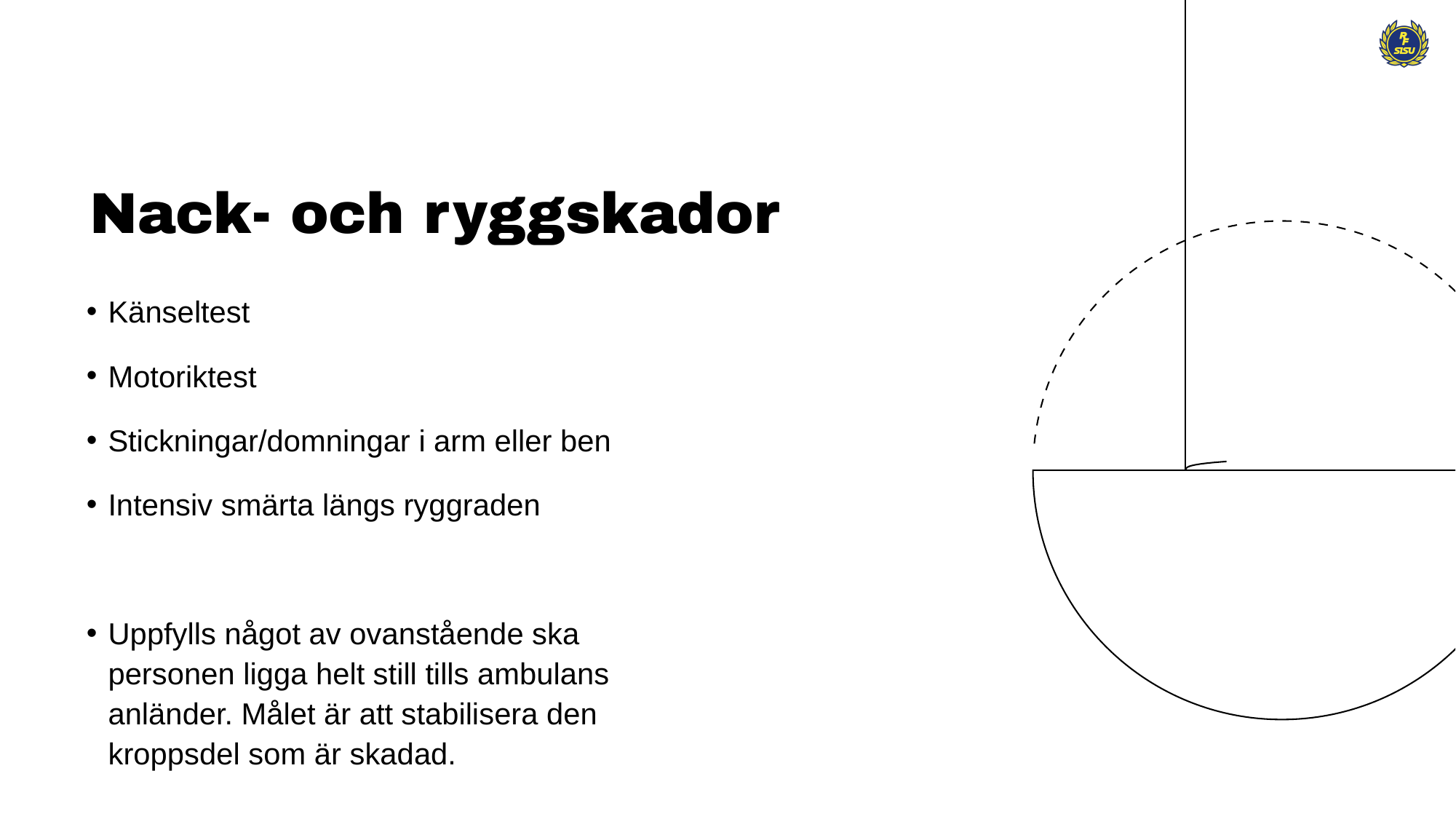

# Nack- och ryggskador
Känseltest
Motoriktest
Stickningar/domningar i arm eller ben
Intensiv smärta längs ryggraden

Uppfylls något av ovanstående ska personen ligga helt still tills ambulans anländer. Målet är att stabilisera den kroppsdel som är skadad.